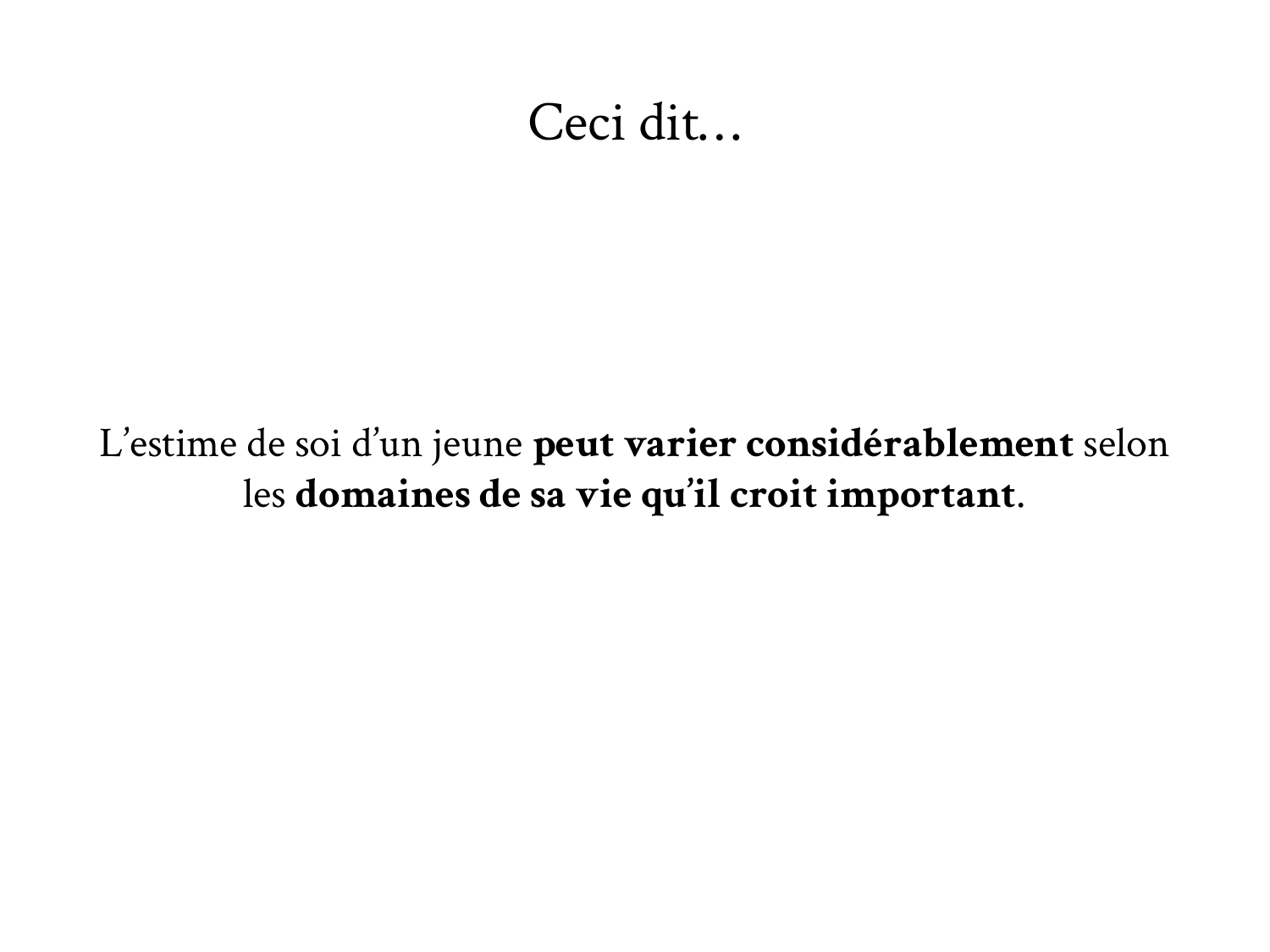

# Ceci dit…

L’estime de soi d’un jeune peut varier considérablement selon les domaines de sa vie qu’il croit important.